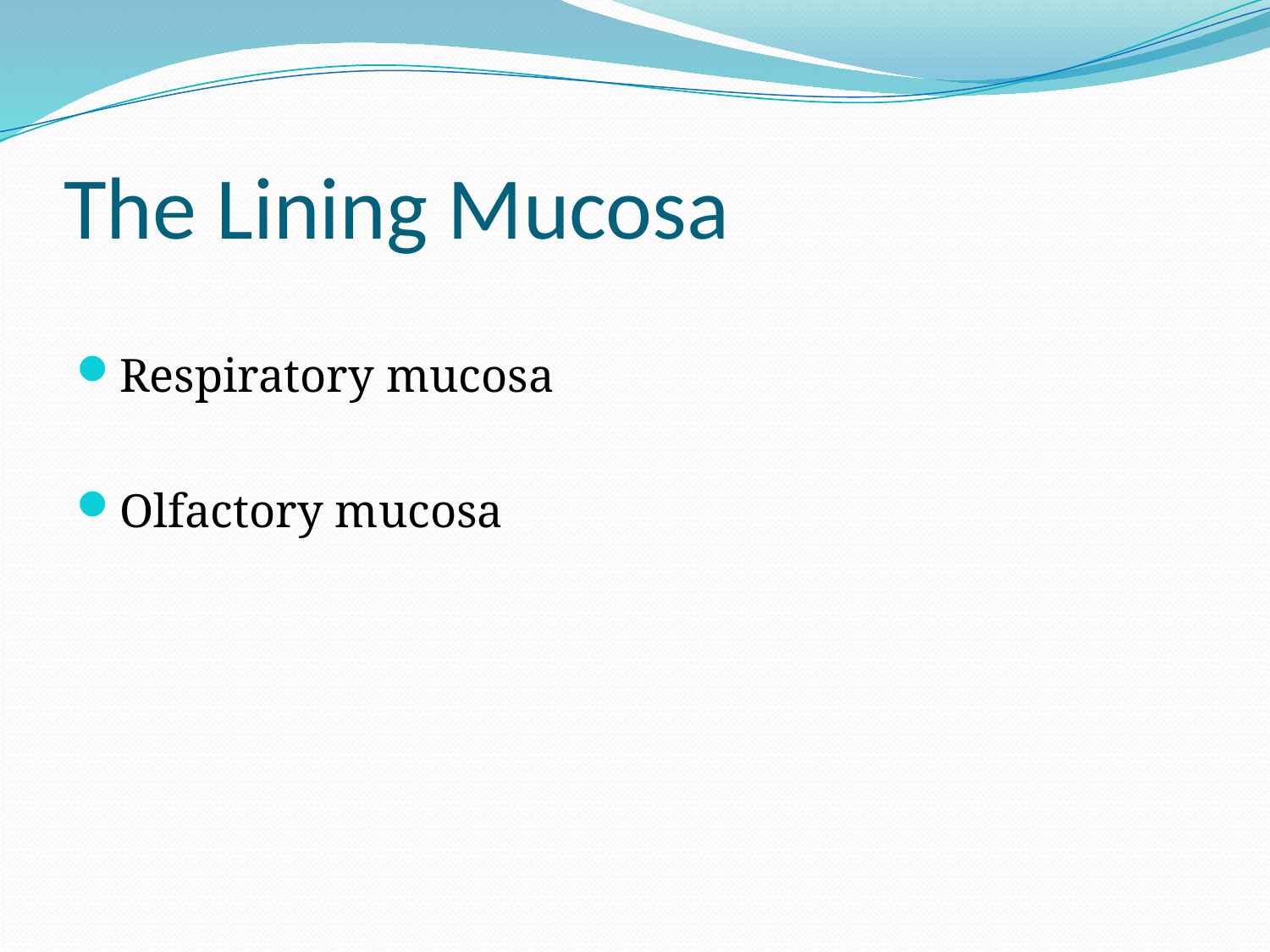

# The Lining Mucosa
Respiratory mucosa
Olfactory mucosa